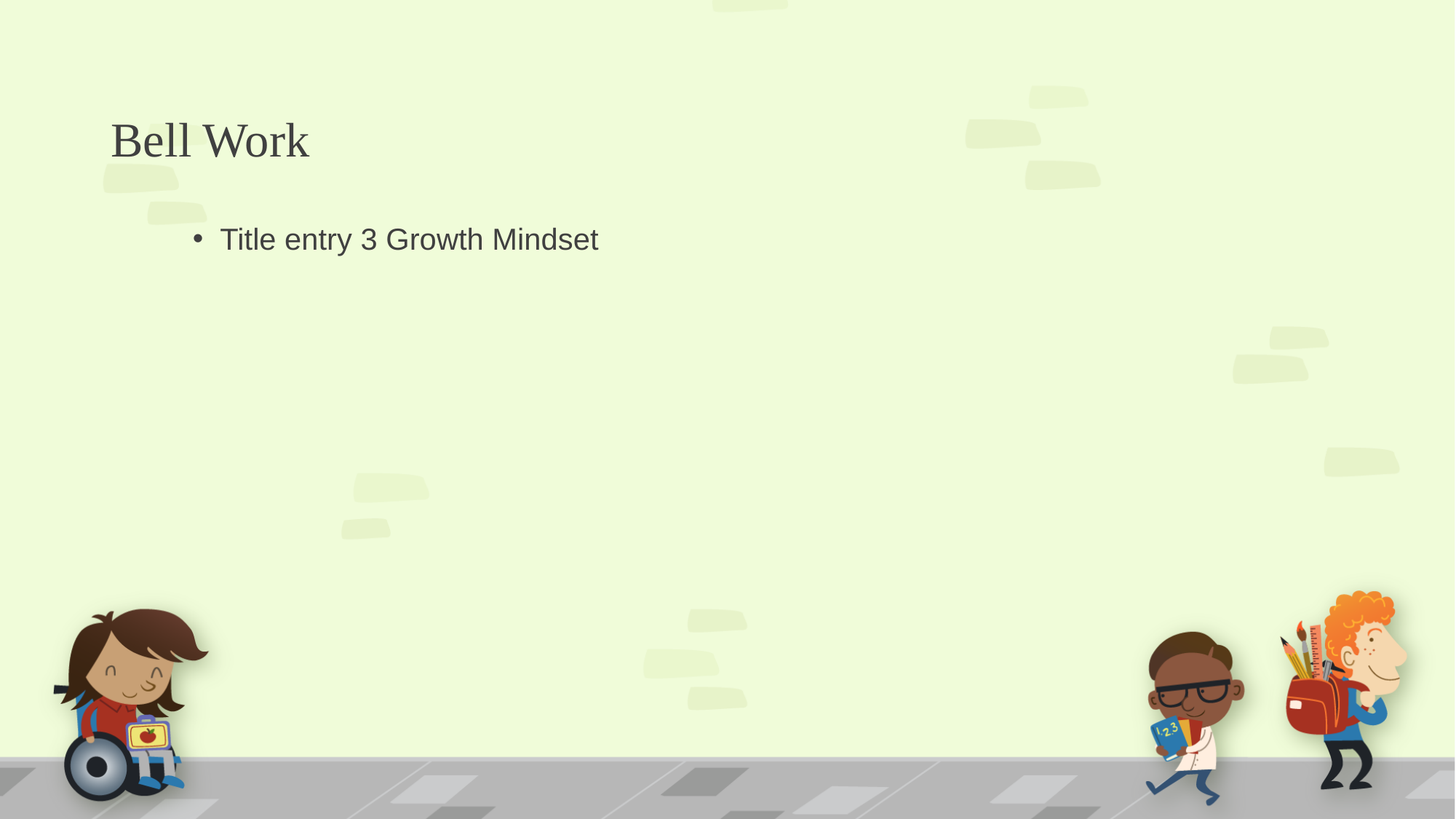

# Bell Work
Title entry 3 Growth Mindset